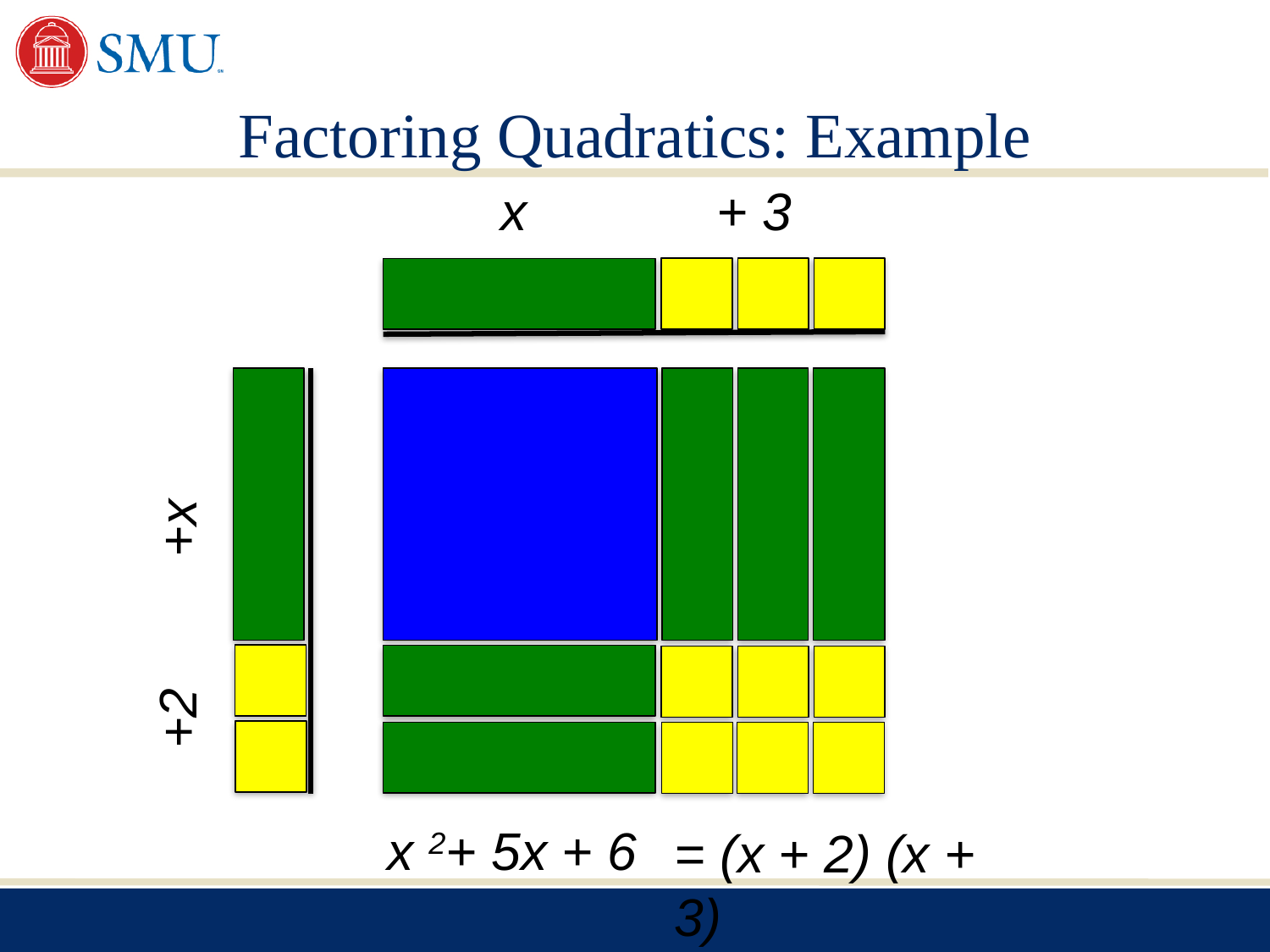

# Factoring Quadratics: Example

        x             + 3

      +2         +x

x 2+ 5x + 6

= (x + 2) (x + 3)